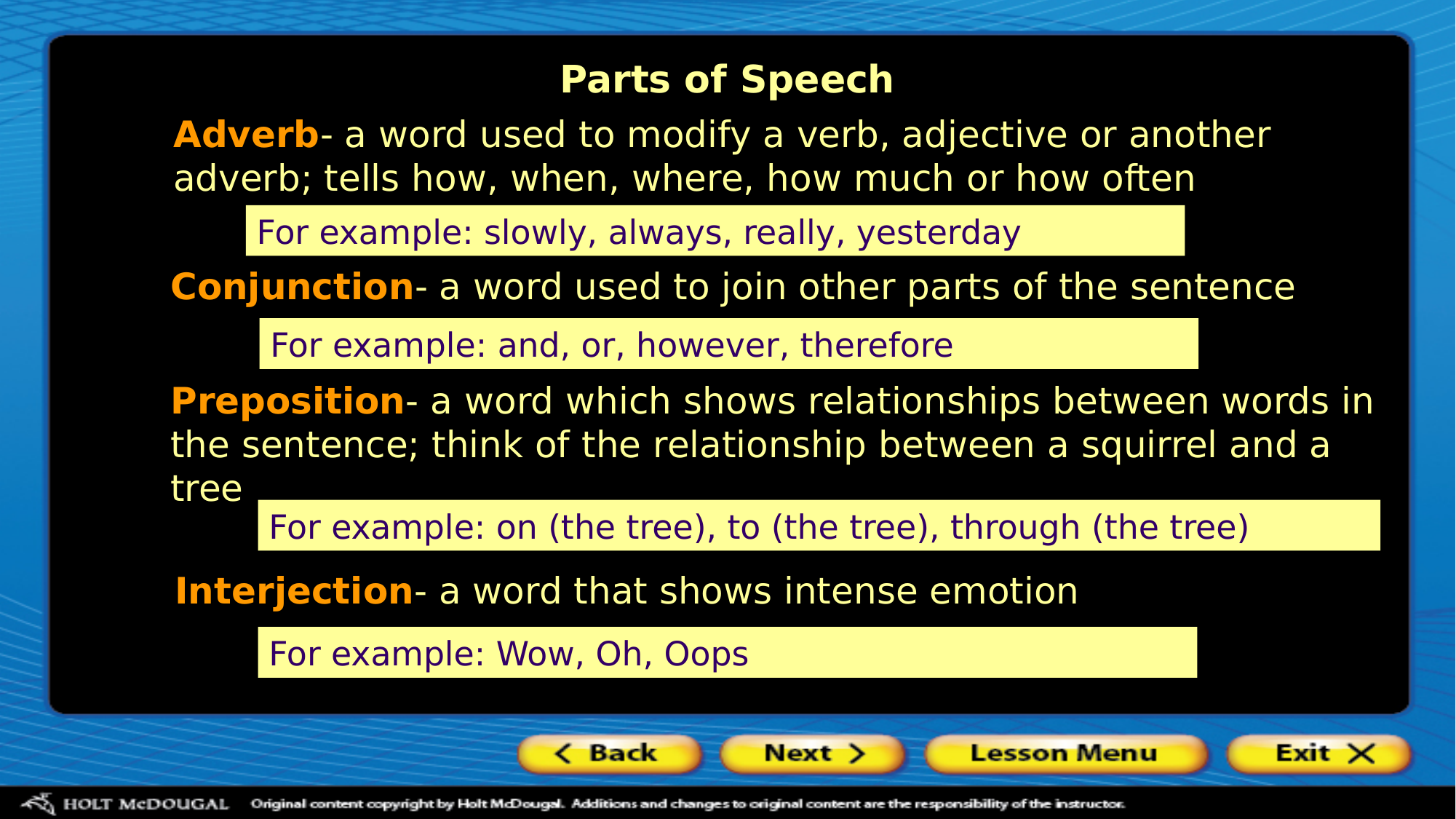

Parts of Speech

Adverb- a word used to modify a verb, adjective or another adverb; tells how, when, where, how much or how often
For example: slowly, always, really, yesterday
Conjunction- a word used to join other parts of the sentence
For example: and, or, however, therefore
Preposition- a word which shows relationships between words in the sentence; think of the relationship between a squirrel and a tree
For example: on (the tree), to (the tree), through (the tree)
Interjection- a word that shows intense emotion
For example: Wow, Oh, Oops